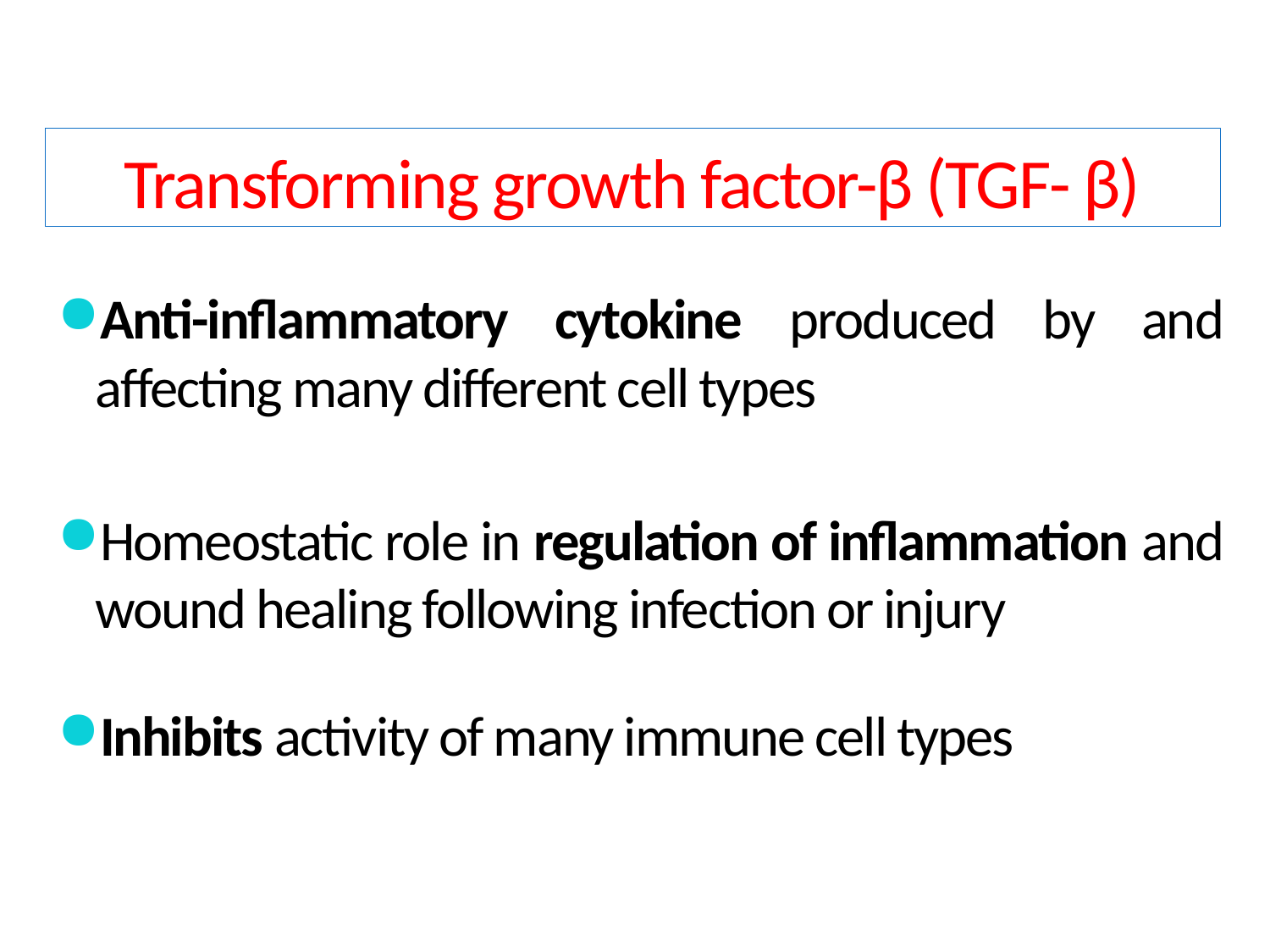

Transforming growth factor-β (TGF- β)
Anti-inflammatory cytokine produced by and affecting many different cell types

Homeostatic role in regulation of inflammation and wound healing following infection or injury

Inhibits activity of many immune cell types